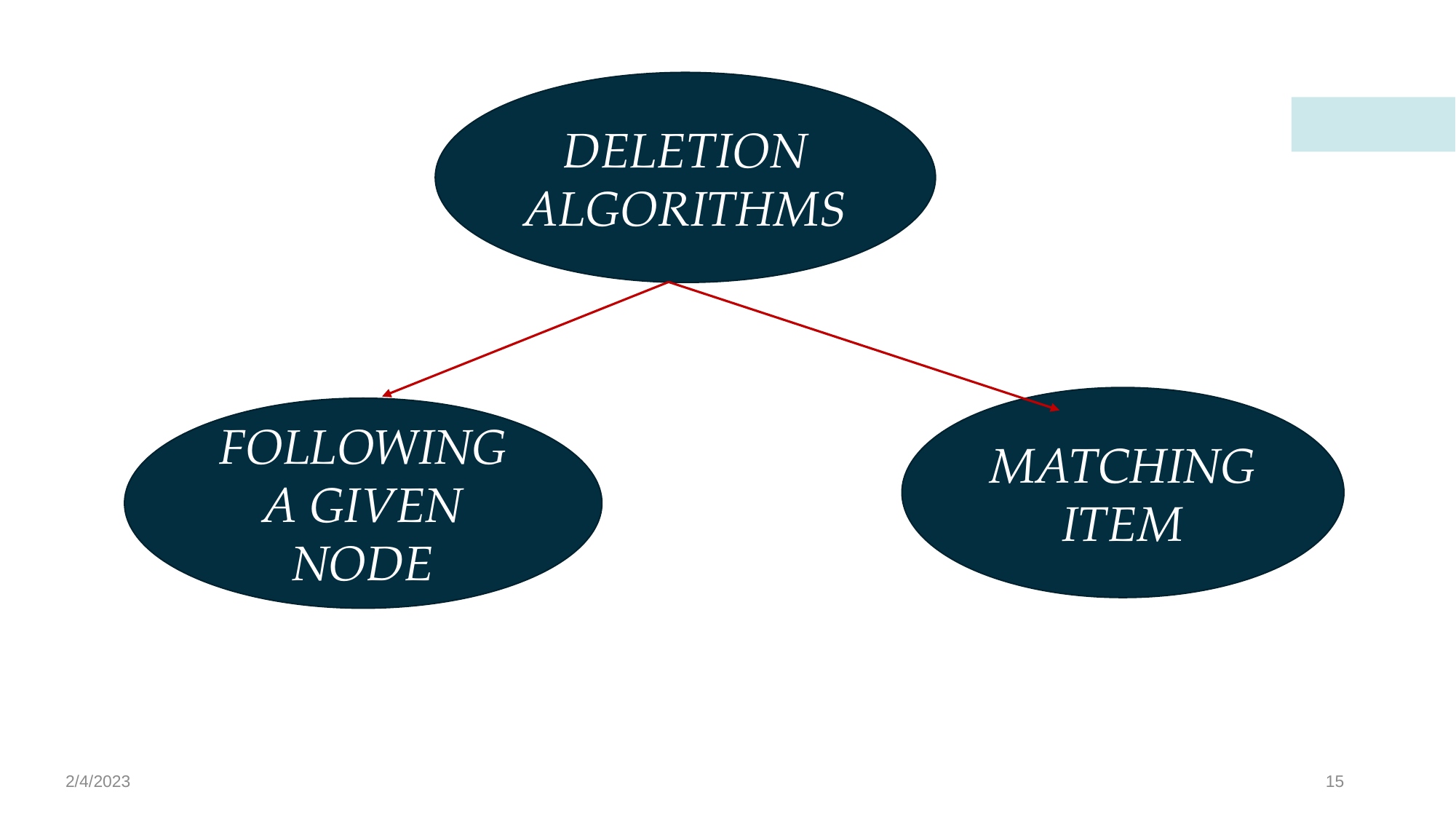

DELETION ALGORITHMS
MATCHING ITEM
FOLLOWING A GIVEN NODE
2/4/2023

15